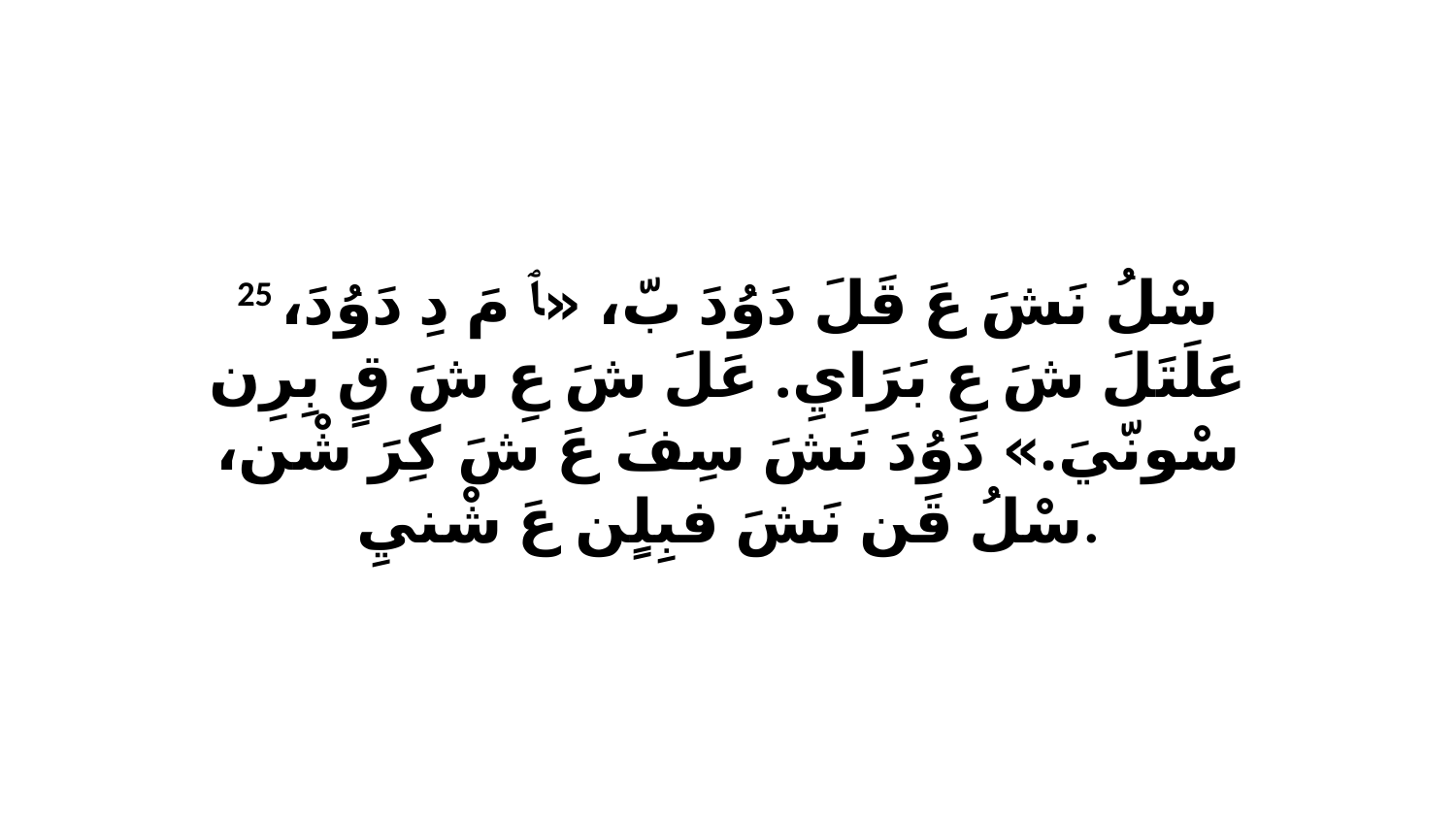

25 سْلُ نَشَ عَ قَلَ دَوُدَ بّ، «ﭑ مَ دِ دَوُدَ، عَلَتَلَ شَ عِ بَرَايِ. عَلَ شَ عِ شَ قٍ بِرِن سْونّيَ.» دَوُدَ نَشَ سِفَ عَ شَ كِرَ شْن، سْلُ قَن نَشَ فبِلٍن عَ شْنيِ.